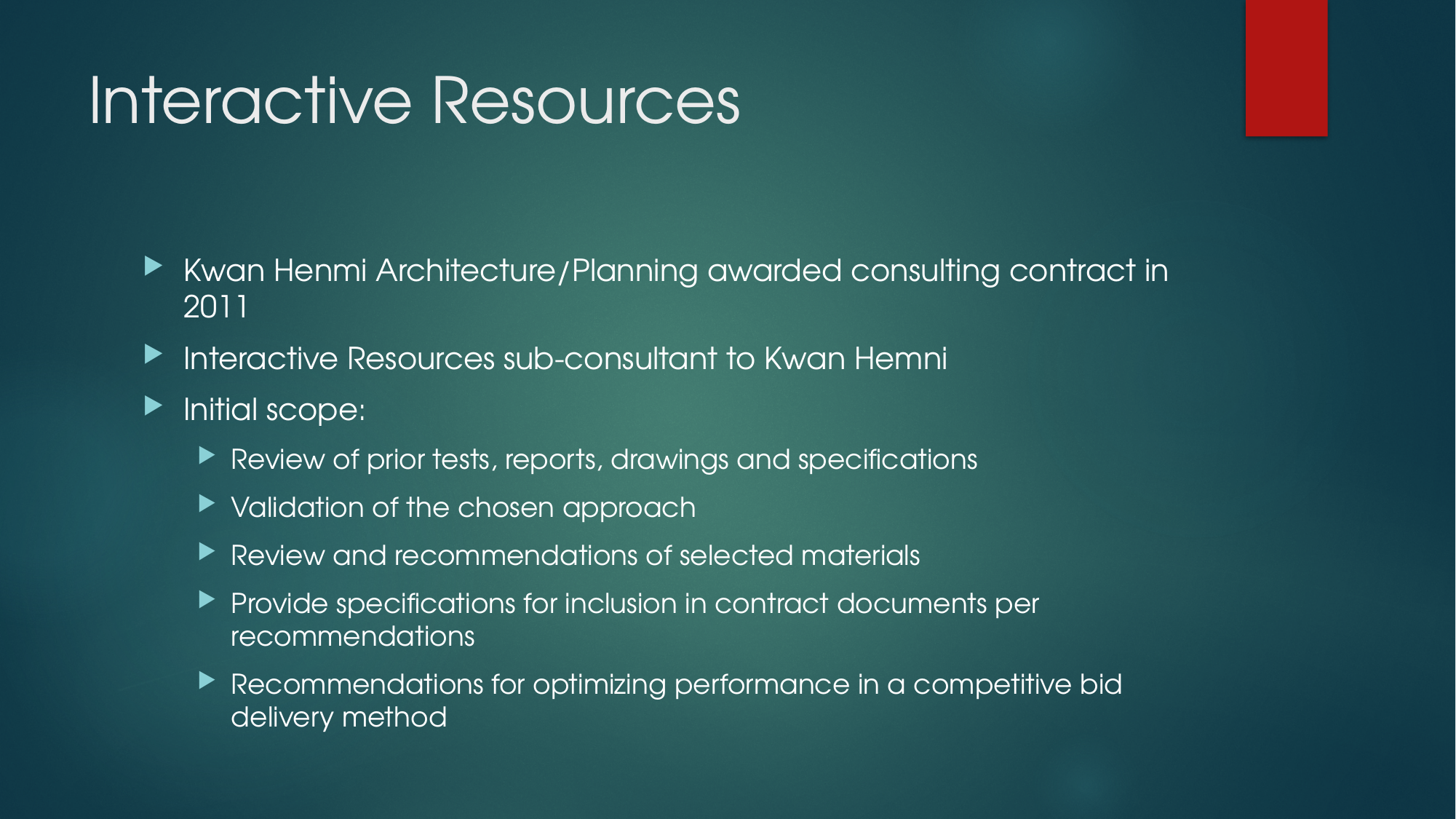

# Interactive Resources
Kwan Henmi Architecture/Planning awarded consulting contract in 2011
Interactive Resources sub-consultant to Kwan Hemni
Initial scope:
Review of prior tests, reports, drawings and specifications
Validation of the chosen approach
Review and recommendations of selected materials
Provide specifications for inclusion in contract documents per recommendations
Recommendations for optimizing performance in a competitive bid delivery method